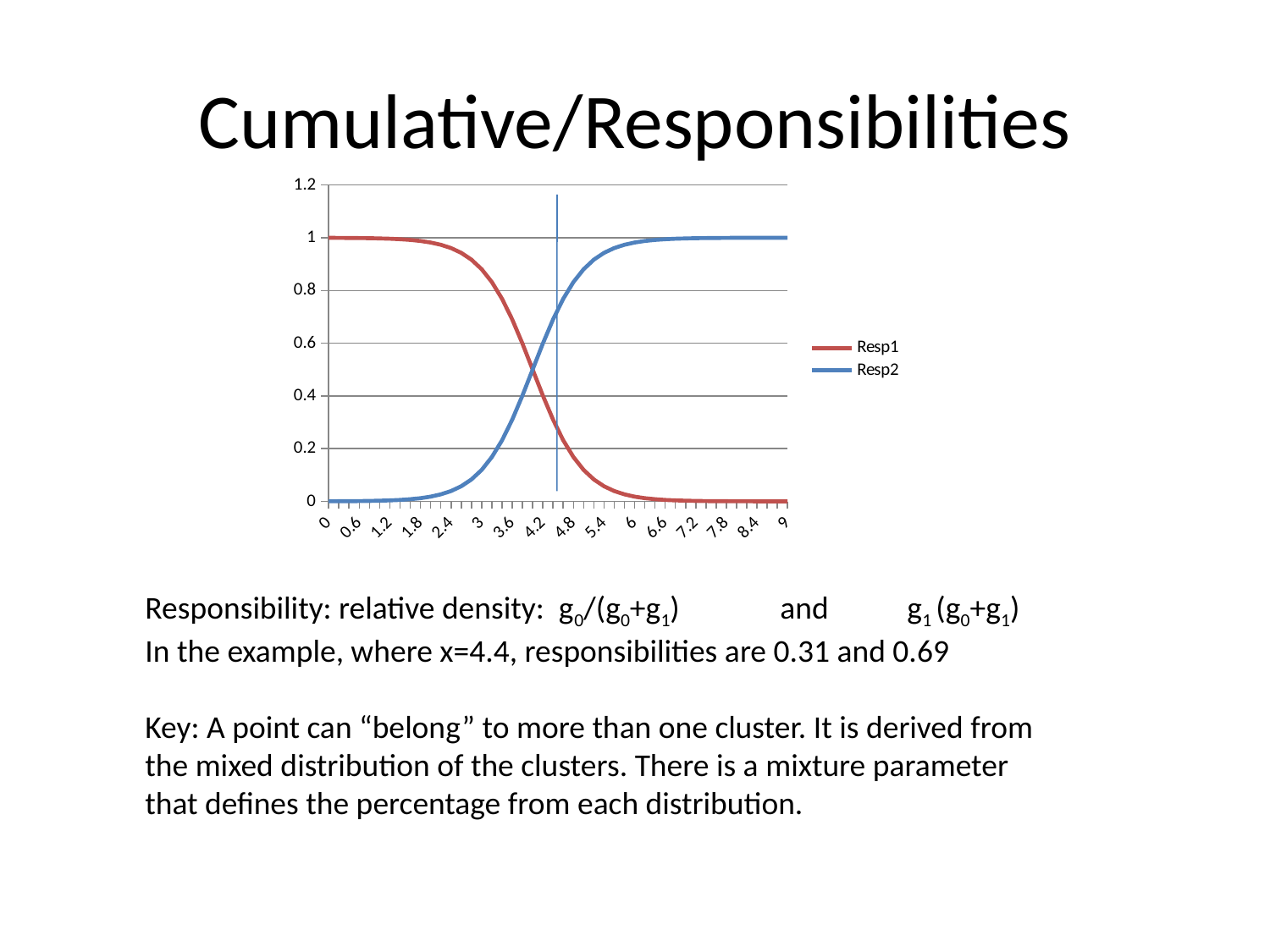

# Cumulative/Responsibilities

### Chart

| Category | Resp1 | Resp2 |
|---|---|---|
| 0 | 0.9996646498695335 | 0.00033535013046647805 |
| 0.2 | 0.9994997988929205 | 0.000500201107079564 |
| 0.4 | 0.9992539711661633 | 0.0007460288338366986 |
| 0.6 | 0.9988874639671398 | 0.0011125360328603198 |
| 0.8 | 0.9983411989198255 | 0.001658801080174422 |
| 1 | 0.9975273768433652 | 0.002472623156634774 |
| 1.2 | 0.996315760100564 | 0.0036842398994359894 |
| 1.4 | 0.9945137011005496 | 0.005486298899450404 |
| 1.6 | 0.9918374288468401 | 0.0081625711531599 |
| 1.8 | 0.9878715650157257 | 0.012128434984274227 |
| 2 | 0.9820137900379085 | 0.01798620996209156 |
| 2.2000000000000002 | 0.9734030064231342 | 0.02659699357686587 |
| 2.4 | 0.9608342772032357 | 0.03916572279676434 |
| 2.6 | 0.9426758241011313 | 0.05732417589886874 |
| 2.8 | 0.9168273035060776 | 0.08317269649392234 |
| 3 | 0.8807970779778824 | 0.11920292202211756 |
| 3.2 | 0.8320183851339245 | 0.16798161486607555 |
| 3.4 | 0.7685247834990176 | 0.23147521650098227 |
| 3.6 | 0.6899744811276124 | 0.31002551887238755 |
| 3.8 | 0.5986876601124521 | 0.40131233988754794 |
| 4 | 0.5 | 0.5 |
| 4.2 | 0.40131233988754794 | 0.5986876601124521 |
| 4.4000000000000004 | 0.31002551887238744 | 0.6899744811276126 |
| 4.5999999999999996 | 0.2314752165009825 | 0.7685247834990175 |
| 4.8 | 0.16798161486607555 | 0.8320183851339245 |
| 5 | 0.11920292202211756 | 0.8807970779778824 |
| 5.2 | 0.08317269649392234 | 0.9168273035060776 |
| 5.4 | 0.057324175898868714 | 0.9426758241011313 |
| 5.6 | 0.0391657227967644 | 0.9608342772032357 |
| 5.8 | 0.02659699357686587 | 0.9734030064231342 |
| 6 | 0.01798620996209156 | 0.9820137900379085 |
| 6.2 | 0.012128434984274229 | 0.9878715650157257 |
| 6.4 | 0.008162571153159888 | 0.9918374288468401 |
| 6.6 | 0.00548629889945041 | 0.9945137011005496 |
| 6.8 | 0.003684239899435988 | 0.996315760100564 |
| 7 | 0.002472623156634774 | 0.9975273768433652 |
| 7.2 | 0.001658801080174422 | 0.9983411989198255 |
| 7.4 | 0.0011125360328603207 | 0.9988874639671398 |
| 7.6 | 0.0007460288338366974 | 0.9992539711661633 |
| 7.8 | 0.000500201107079564 | 0.9994997988929205 |
| 8 | 0.00033535013046647805 | 0.9996646498695335 |
| 8.1999999999999993 | 0.00022481677023329568 | 0.9997751832297667 |
| 8.4 | 0.0001507103580597574 | 0.9998492896419402 |
| 8.6 | 0.0001010291939077729 | 0.9998989708060922 |
| 8.8000000000000007 | 6.772414961977011e-05 | 0.9999322758503802 |
| 9 | 4.5397868702434395e-05 | 0.9999546021312976 |
Responsibility: relative density:  g0/(g0+g1)	and 	g1 (g0+g1)
In the example, where x=4.4, responsibilities are 0.31 and 0.69

Key: A point can “belong” to more than one cluster. It is derived from the mixed distribution of the clusters. There is a mixture parameter that defines the percentage from each distribution.